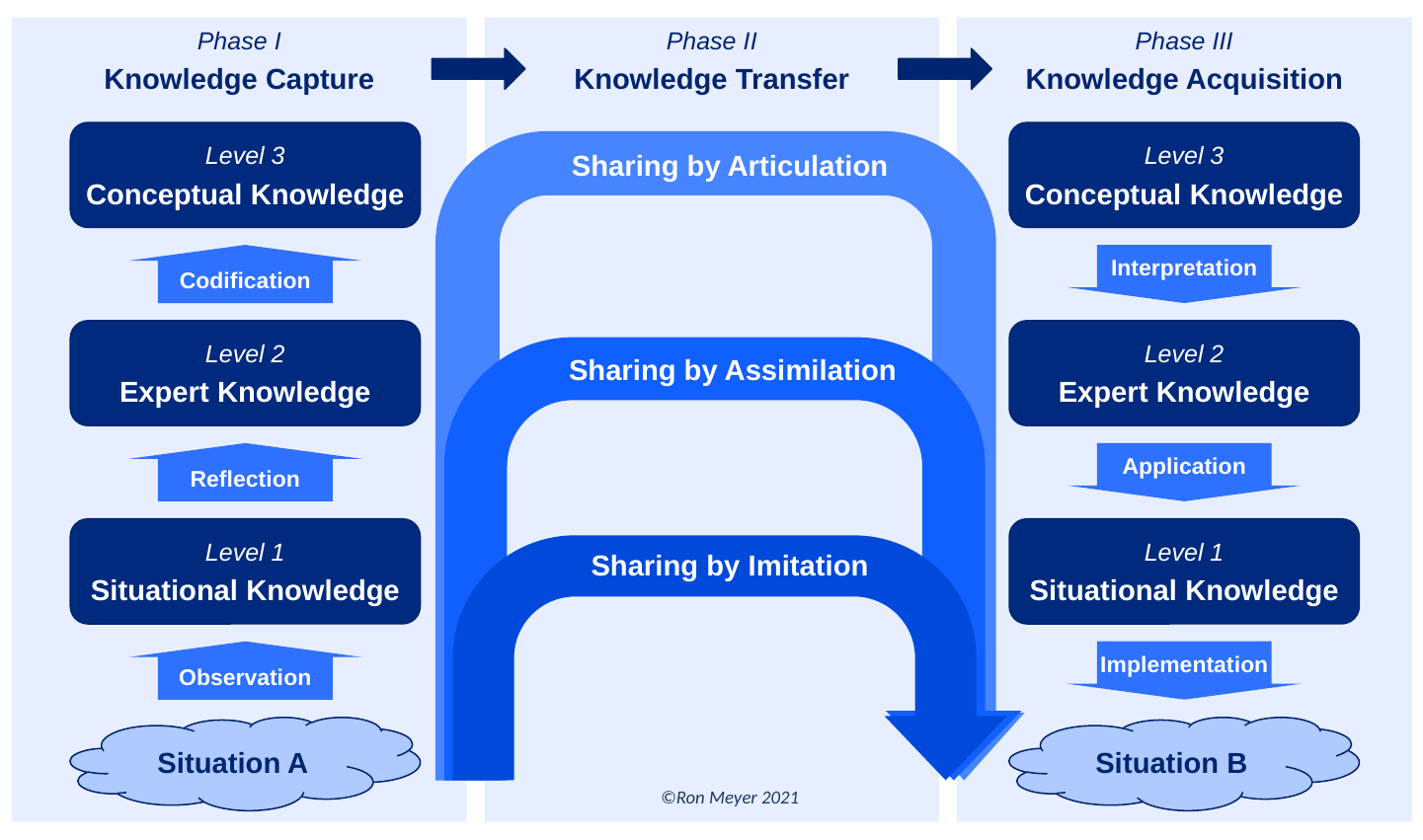

Phase I
Knowledge Capture
Phase II
Knowledge Transfer
Phase III
Knowledge Acquisition

Level 3
Conceptual Knowledge
Level 3
Conceptual Knowledge
Sharing by Articulation

Codification

Interpretation
Level 2
Expert Knowledge
Level 2
Expert Knowledge
Sharing by Assimilation

Reflection

Application
Level 1
Situational Knowledge
Level 1
Situational Knowledge
Sharing by Imitation

Observation

Implementation
Situation A
Situation B
©Ron Meyer 2021